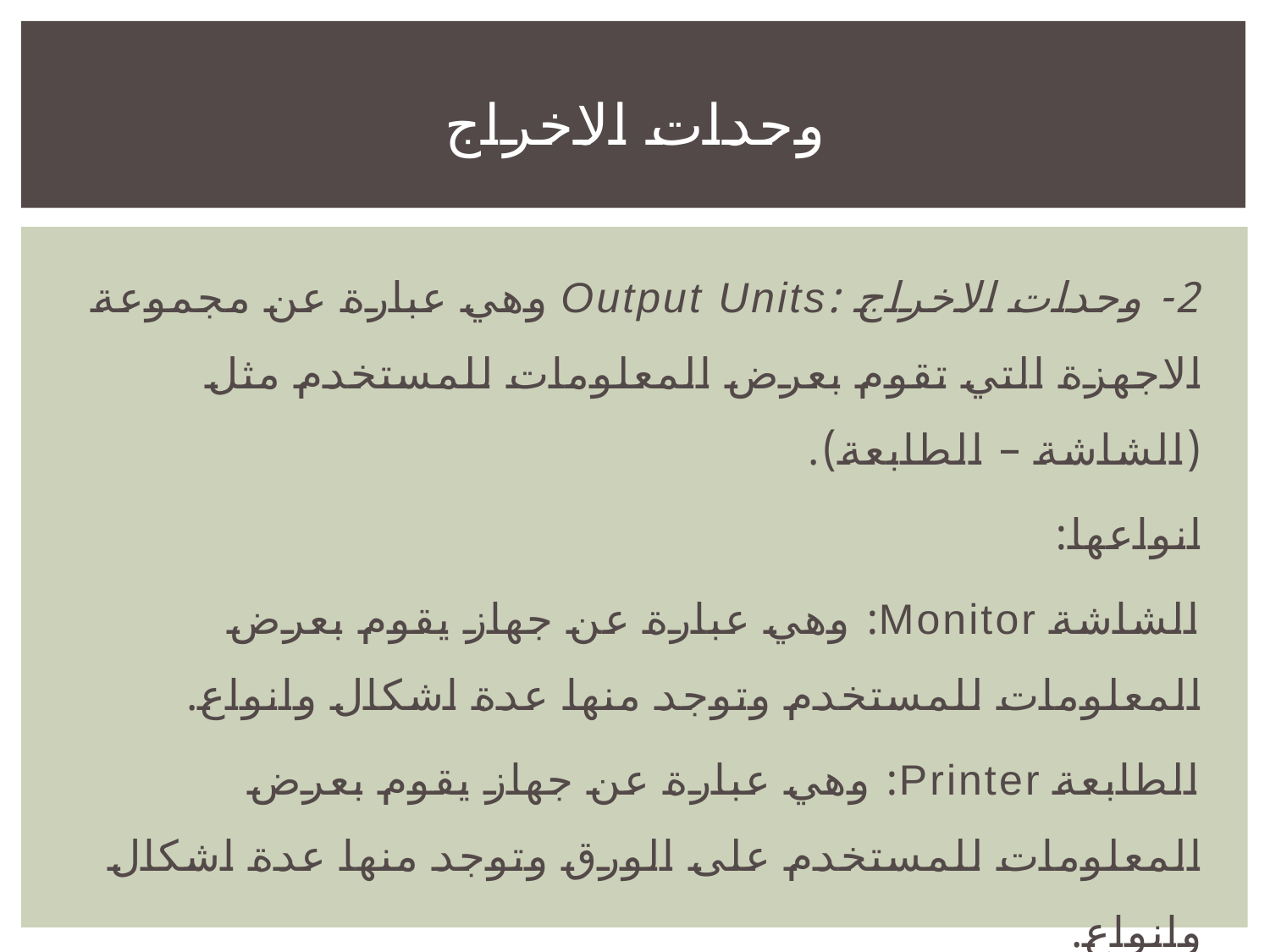

# وحدات الاخراج
2- وحدات الاخراج :Output Units وهي عبارة عن مجموعة الاجهزة التي تقوم بعرض المعلومات للمستخدم مثل (الشاشة – الطابعة).
انواعها:
الشاشة Monitor: وهي عبارة عن جهاز يقوم بعرض المعلومات للمستخدم وتوجد منها عدة اشكال وانواع.
الطابعة Printer: وهي عبارة عن جهاز يقوم بعرض المعلومات للمستخدم على الورق وتوجد منها عدة اشكال وانواع.